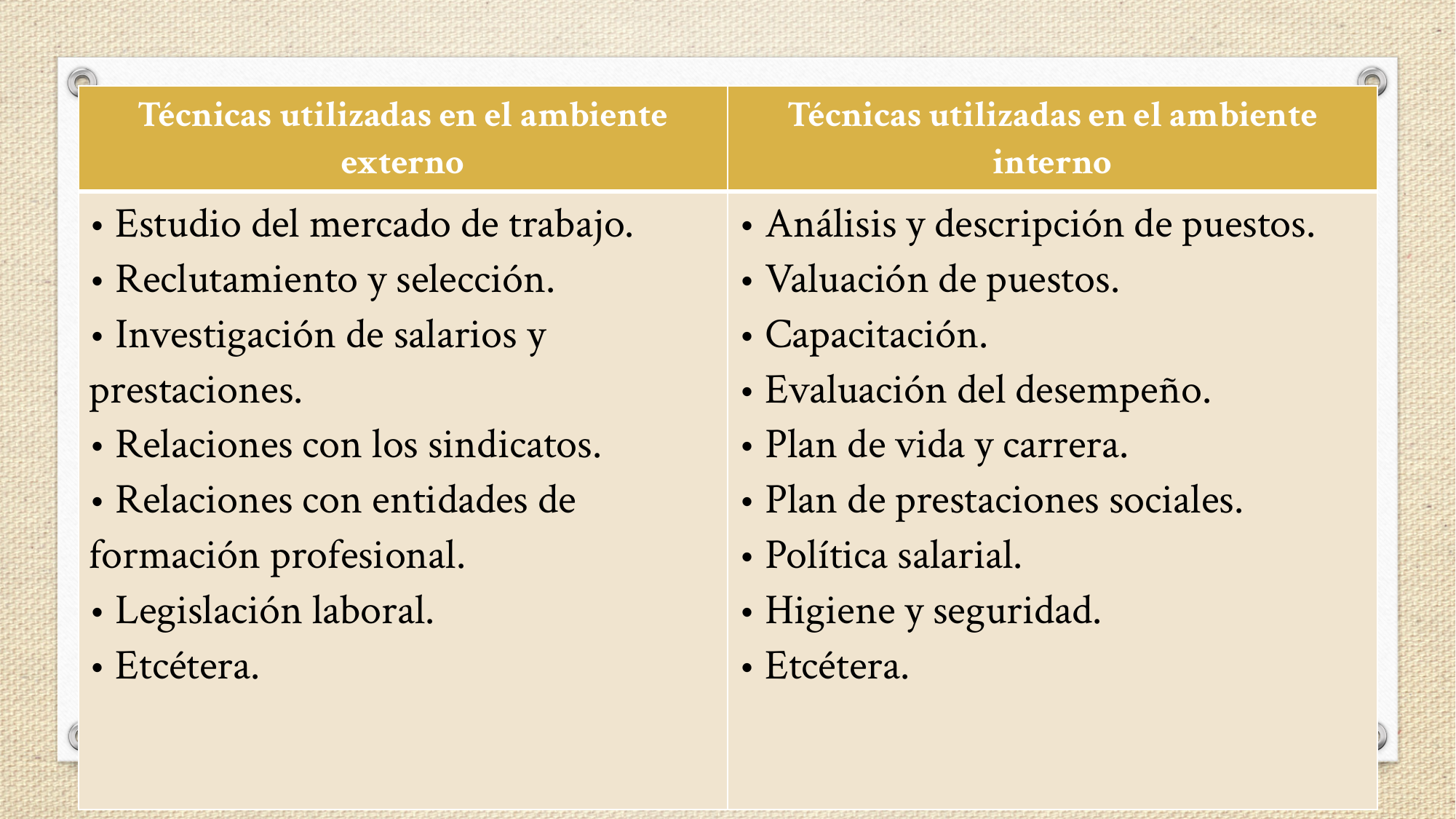

| Técnicas utilizadas en el ambiente externo | Técnicas utilizadas en el ambiente interno |
| --- | --- |
| • Estudio del mercado de trabajo. • Reclutamiento y selección. • Investigación de salarios y prestaciones. • Relaciones con los sindicatos. • Relaciones con entidades de formación profesional. • Legislación laboral. • Etcétera. | • Análisis y descripción de puestos. • Valuación de puestos. • Capacitación. • Evaluación del desempeño. • Plan de vida y carrera. • Plan de prestaciones sociales. • Política salarial. • Higiene y seguridad. • Etcétera. |